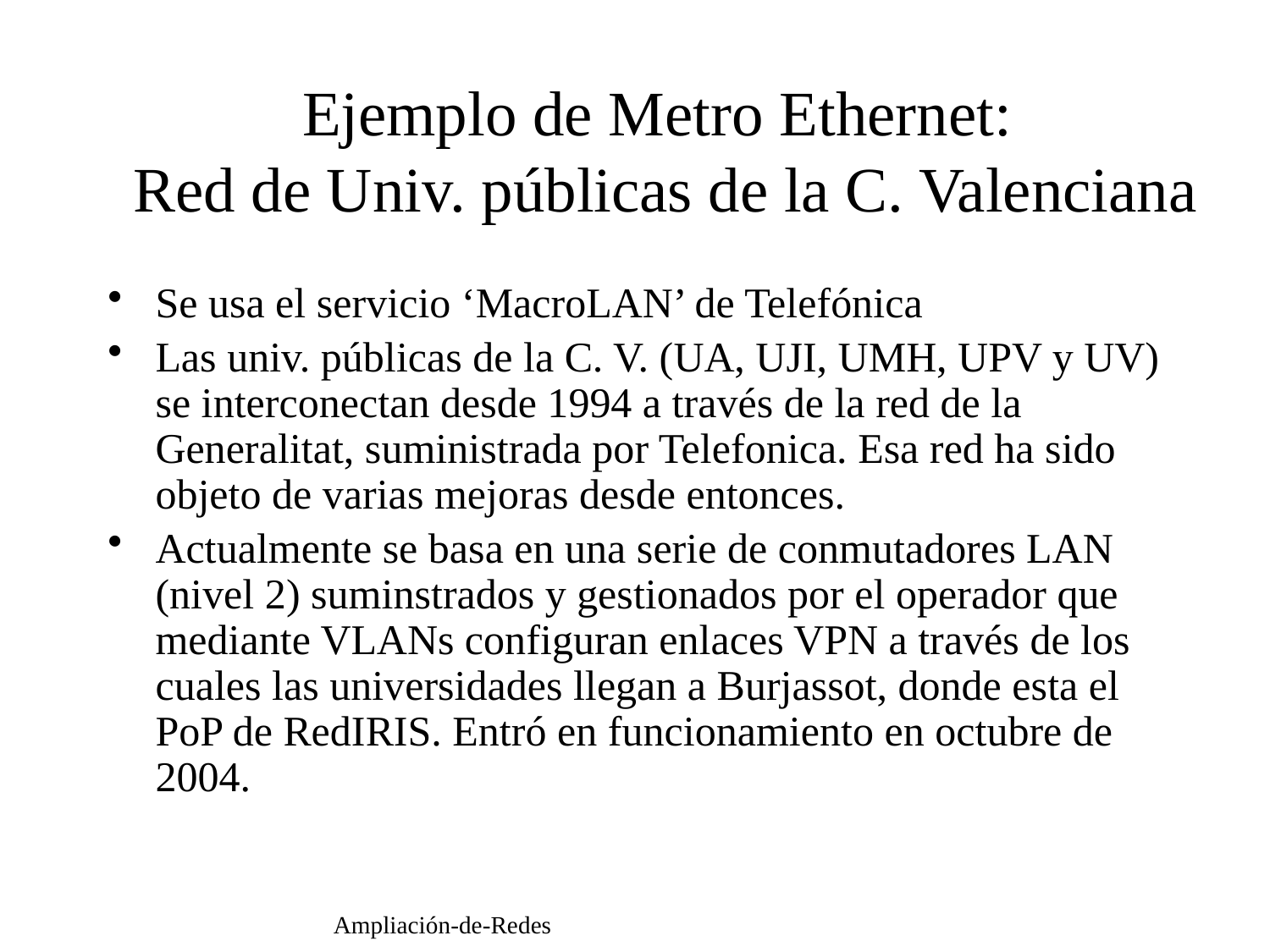

Ejemplo de Metro Ethernet:
Red de Univ. públicas de la C. Valenciana
Se usa el servicio ‘MacroLAN’ de Telefónica
Las univ. públicas de la C. V. (UA, UJI, UMH, UPV y UV) se interconectan desde 1994 a través de la red de la Generalitat, suministrada por Telefonica. Esa red ha sido objeto de varias mejoras desde entonces.
Actualmente se basa en una serie de conmutadores LAN (nivel 2) suminstrados y gestionados por el operador que mediante VLANs configuran enlaces VPN a través de los cuales las universidades llegan a Burjassot, donde esta el PoP de RedIRIS. Entró en funcionamiento en octubre de 2004.